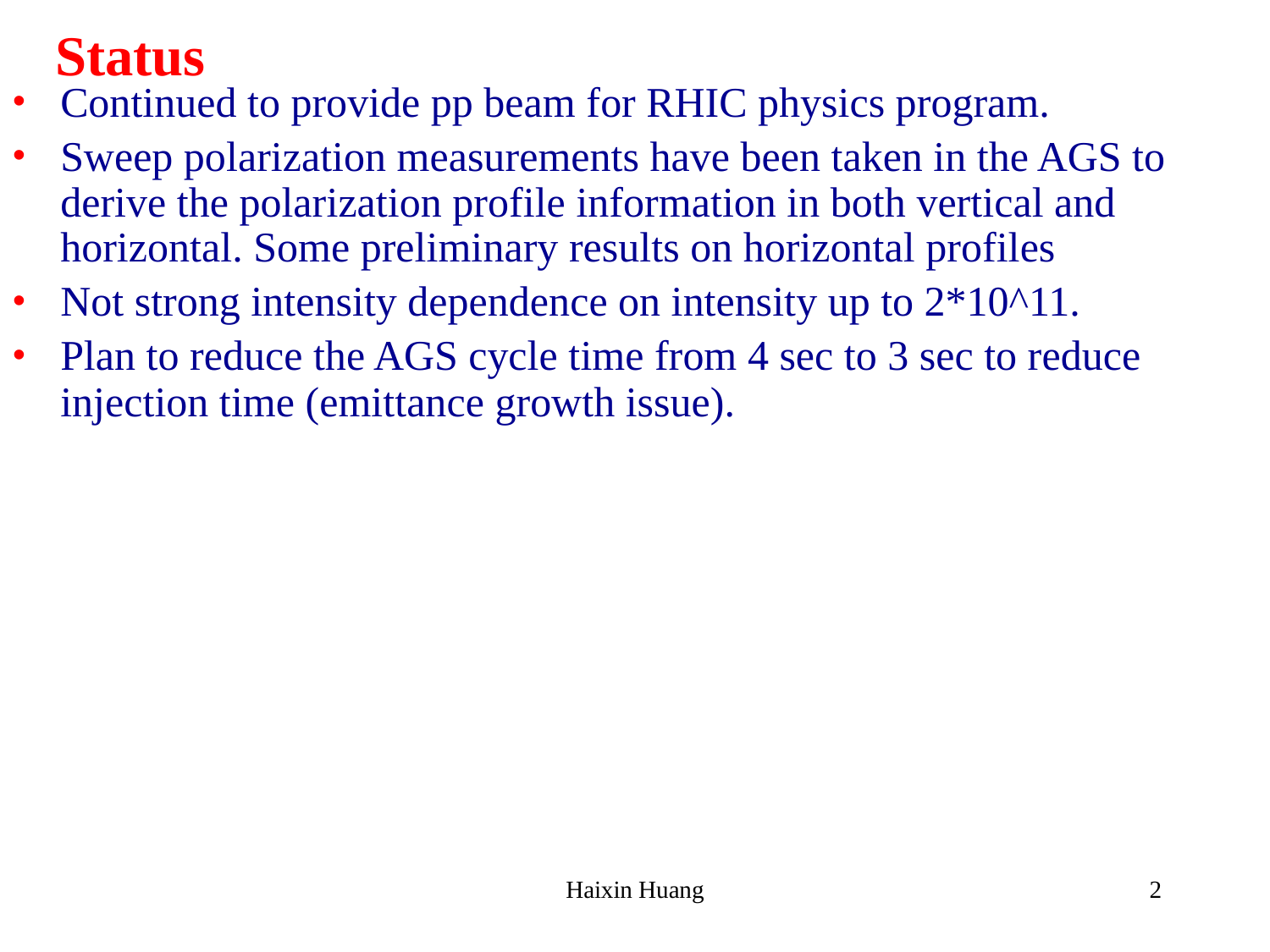

# Status
Continued to provide pp beam for RHIC physics program.
Sweep polarization measurements have been taken in the AGS to derive the polarization profile information in both vertical and horizontal. Some preliminary results on horizontal profiles
Not strong intensity dependence on intensity up to 2*10^11.
Plan to reduce the AGS cycle time from 4 sec to 3 sec to reduce injection time (emittance growth issue).
Haixin Huang
2